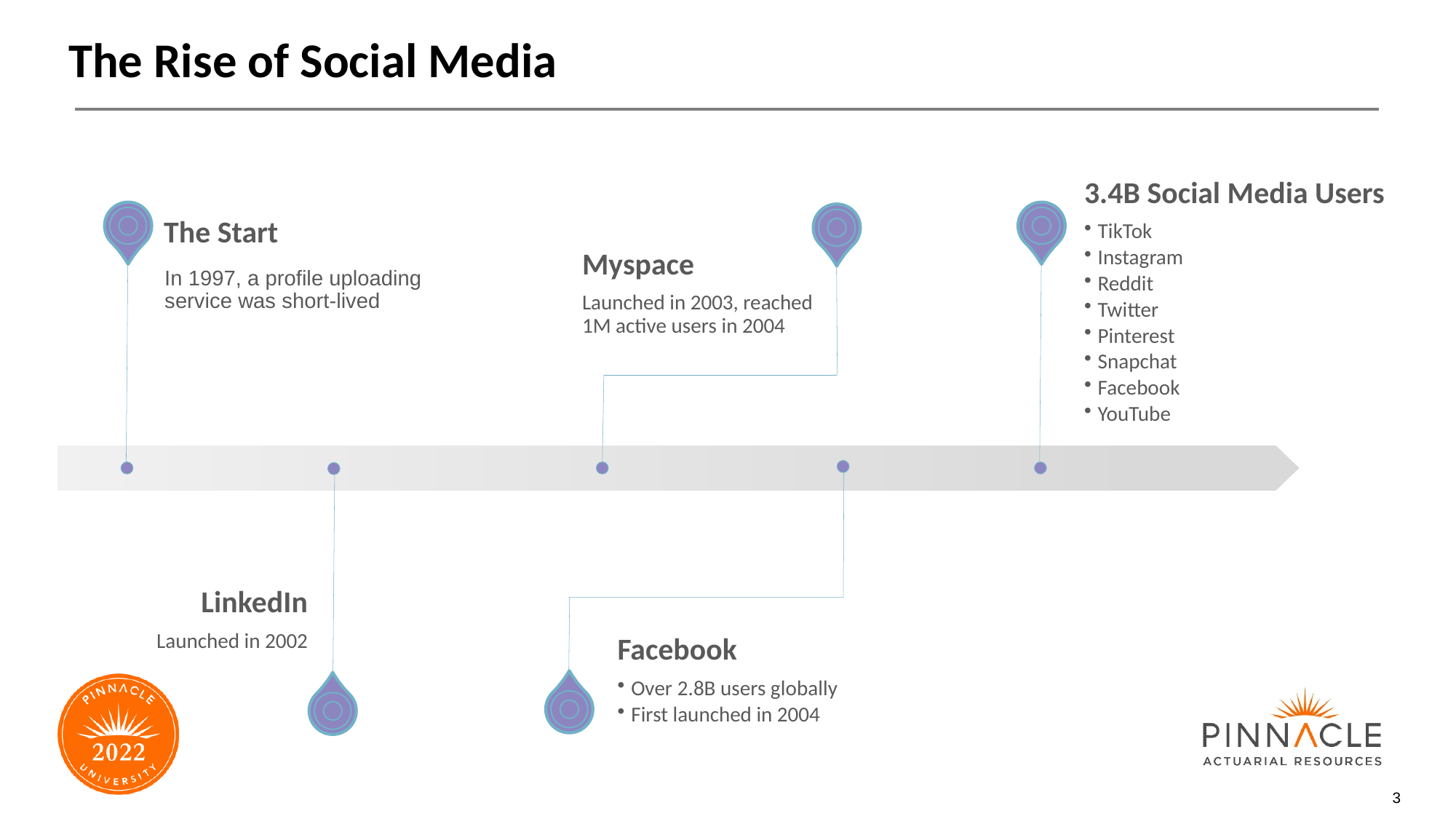

# The Rise of Social Media

3.4B Social Media Users
TikTok
Instagram
Reddit
Twitter
Pinterest
Snapchat
Facebook
YouTube

The Start

Myspace
Launched in 2003, reached 1M active users in 2004
In 1997, a profile uploading service was short-lived

LinkedIn
Launched in 2002

Facebook
Over 2.8B users globally
First launched in 2004